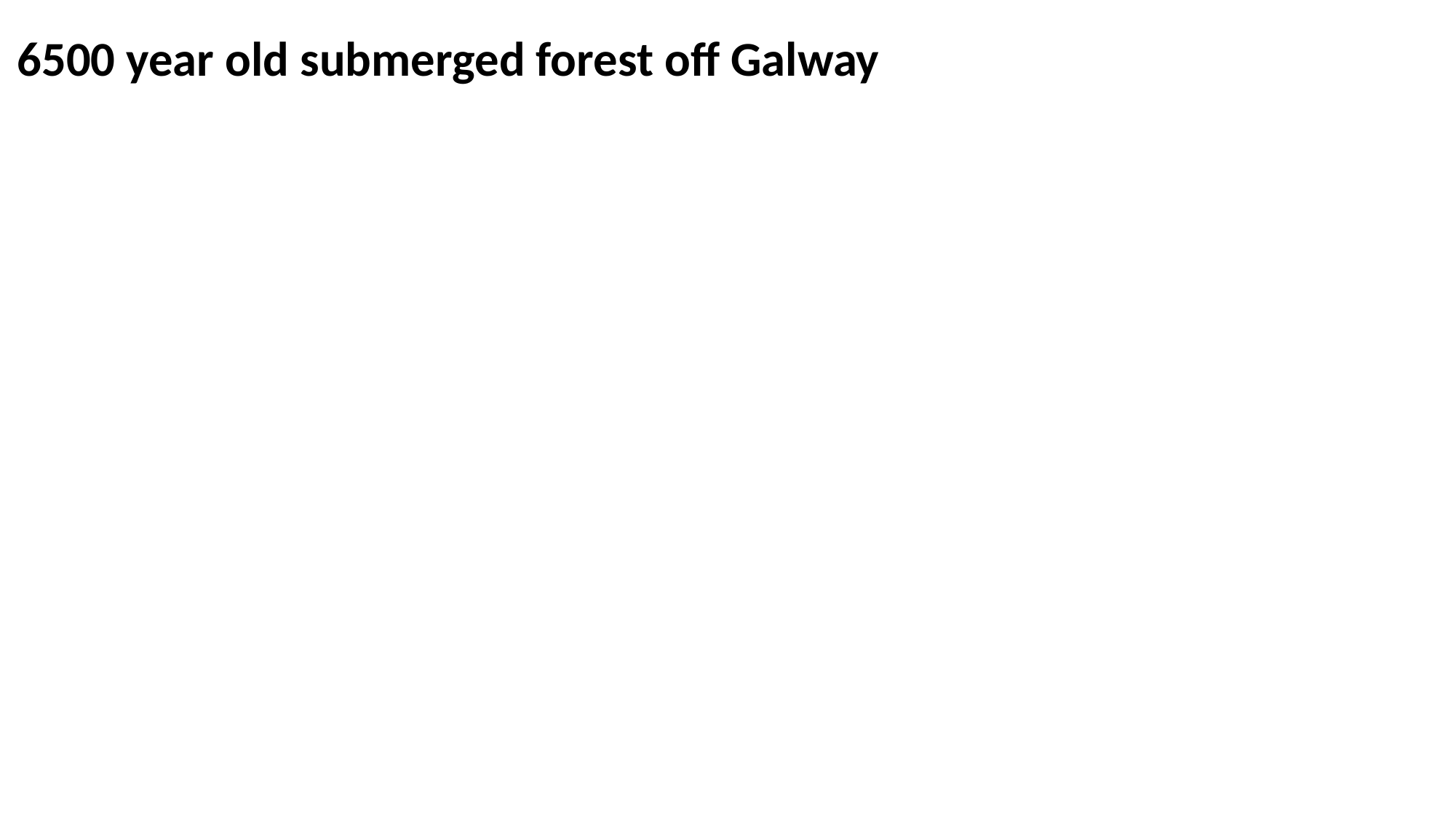

6500 year old submerged forest off Galway
#